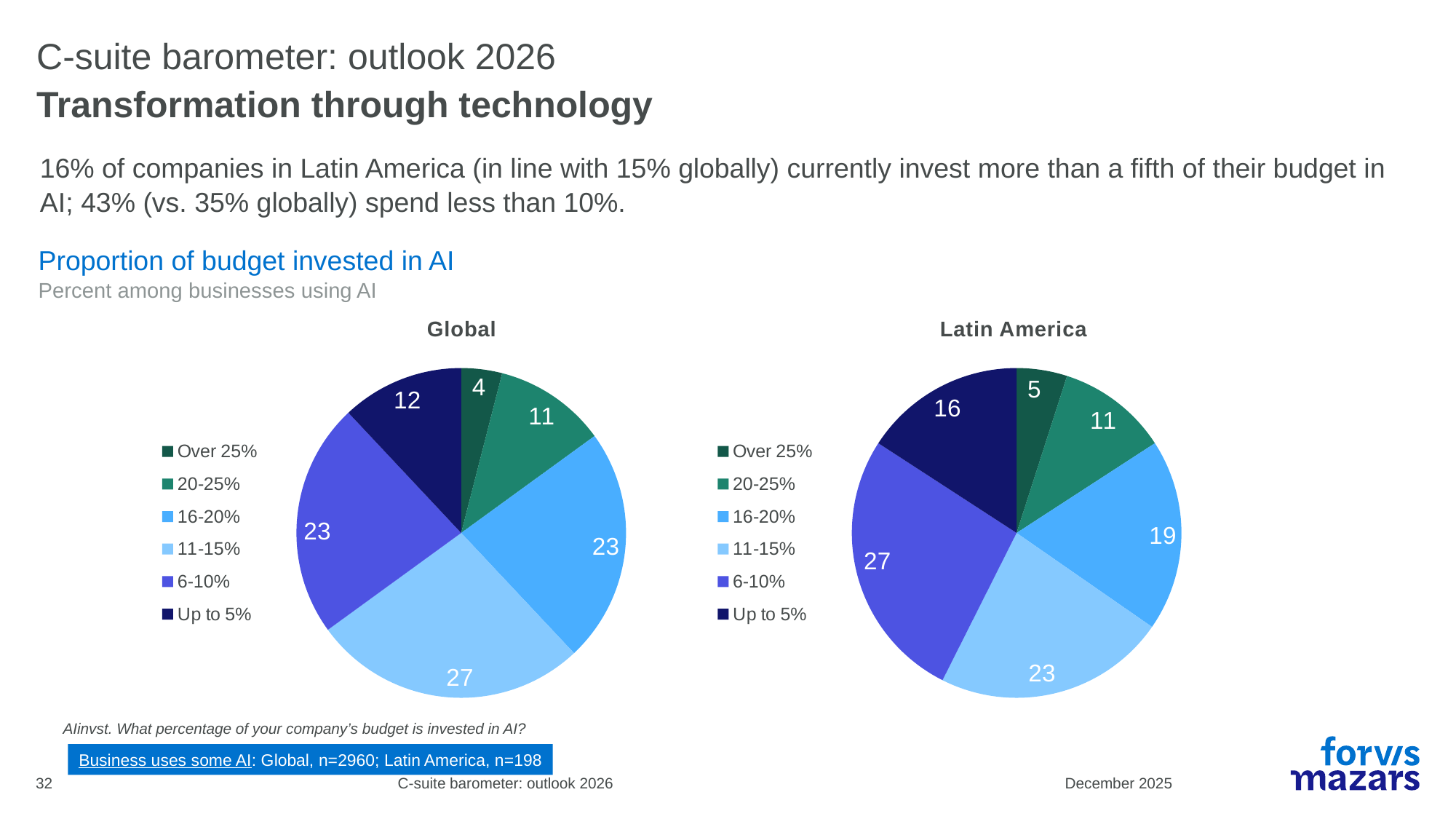

# C-suite barometer: outlook 2026
Transformation through technology
16% of companies in Latin America (in line with 15% globally) currently invest more than a fifth of their budget in AI; 43% (vs. 35% globally) spend less than 10%.
Proportion of budget invested in AI
Percent among businesses using AI
Latin America
Global

### Chart

| Category | X |
|---|---|
| Over 25% | 4.0 |
| 20-25% | 11.0 |
| 16-20% | 23.0 |
| 11-15% | 27.0 |
| 6-10% | 23.0 |
| Up to 5% | 12.0 |

### Chart

| Category | X |
|---|---|
| Over 25% | 5.0 |
| 20-25% | 11.0 |
| 16-20% | 19.0 |
| 11-15% | 23.0 |
| 6-10% | 27.0 |
| Up to 5% | 16.0 |
AIinvst. What percentage of your company’s budget is invested in AI?
Business uses some AI: Global, n=2960; Latin America, n=198
32
C-suite barometer: outlook 2026
December 2025